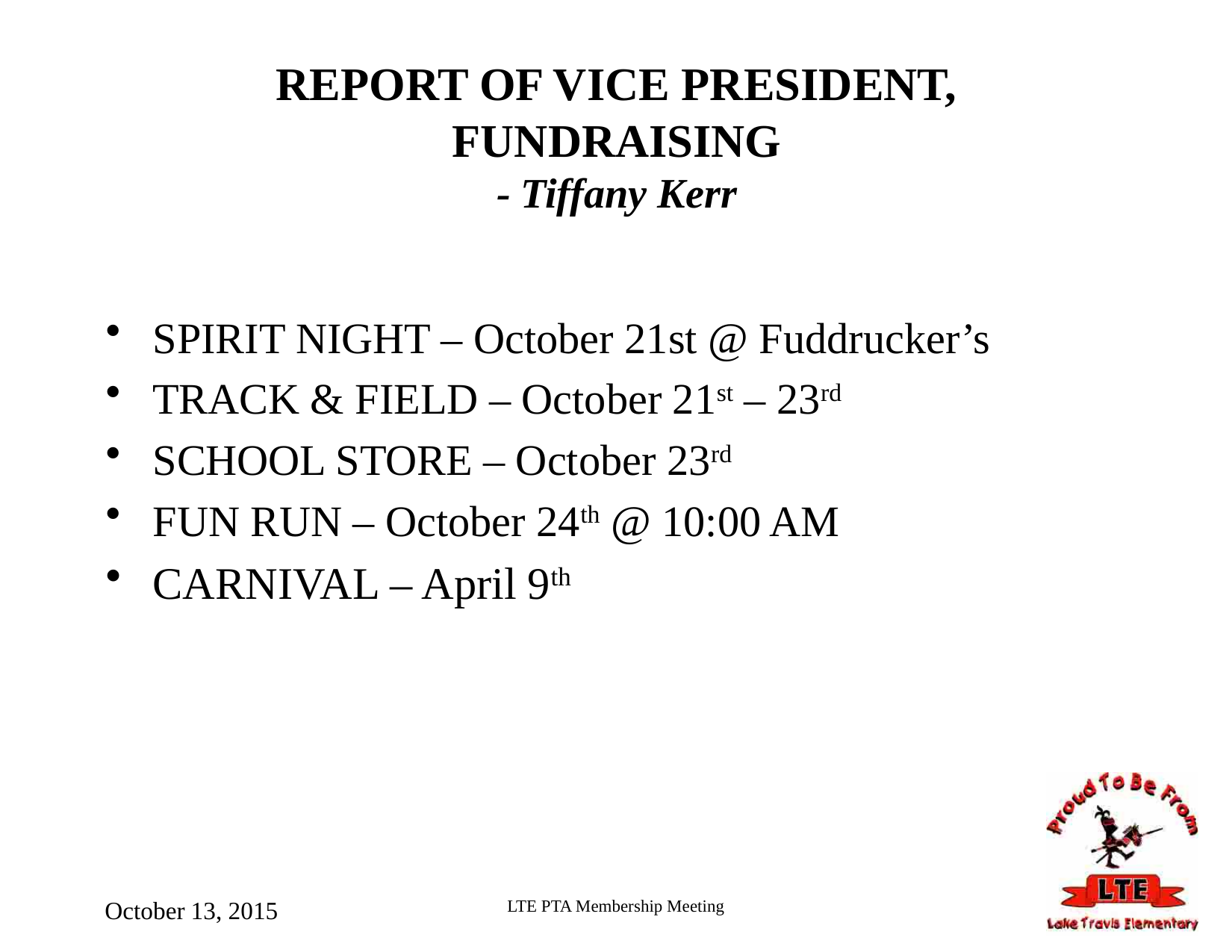

# REPORT OF VICE PRESIDENT, FUNDRAISING - Tiffany Kerr

SPIRIT NIGHT – October 21st @ Fuddrucker’s
TRACK & FIELD – October 21st – 23rd
SCHOOL STORE – October 23rd
FUN RUN – October 24th @ 10:00 AM
CARNIVAL – April 9th
October 13, 2015
LTE PTA Membership Meeting